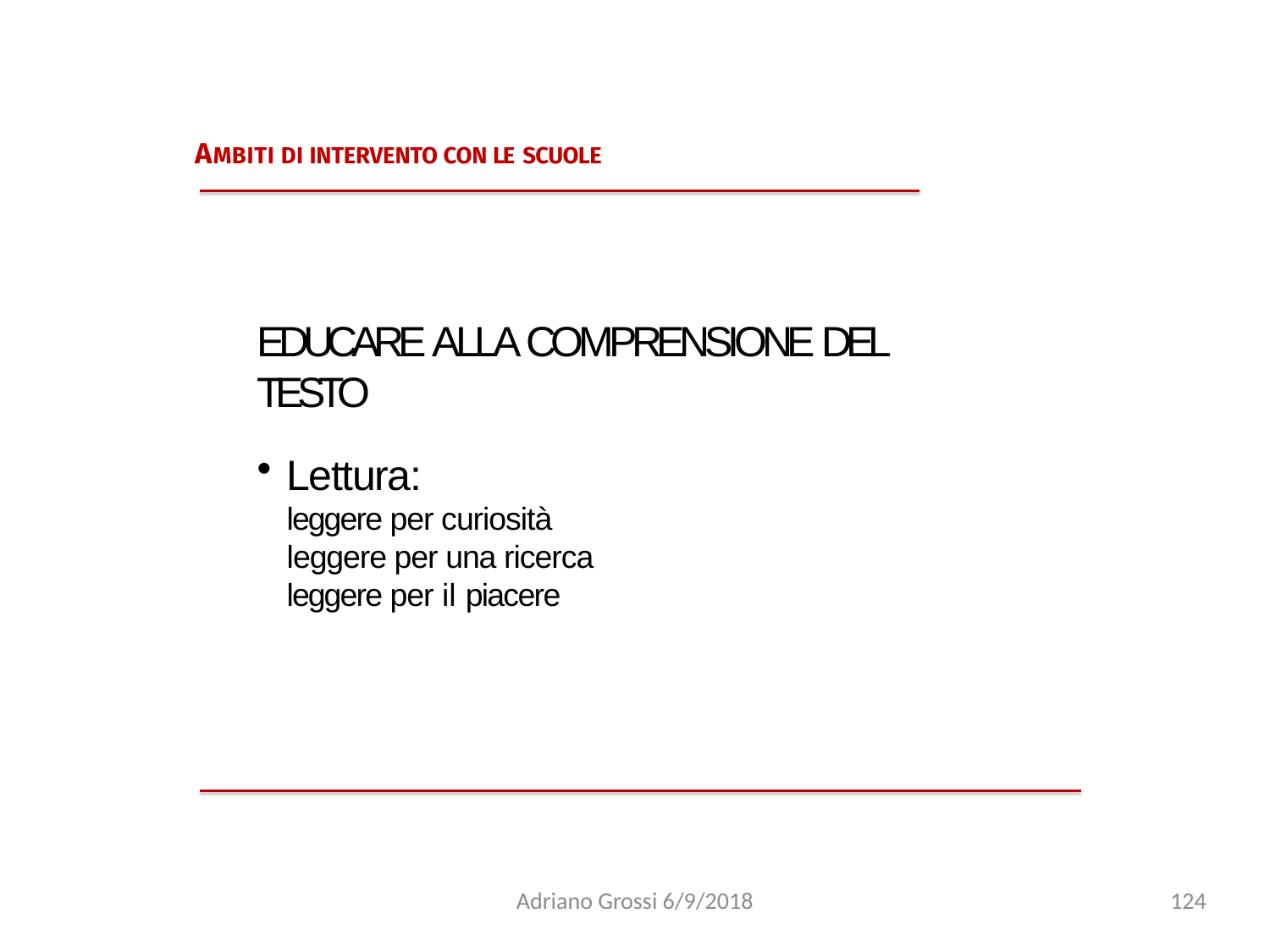

AMBITI DI INTERVENTO CON LE SCUOLE

# EDUCARE ALLA COMPRENSIONE DEL TESTO
Lettura:
leggere per curiosità
leggere per una ricerca
leggere per il piacere

Adriano Grossi 6/9/2018
124